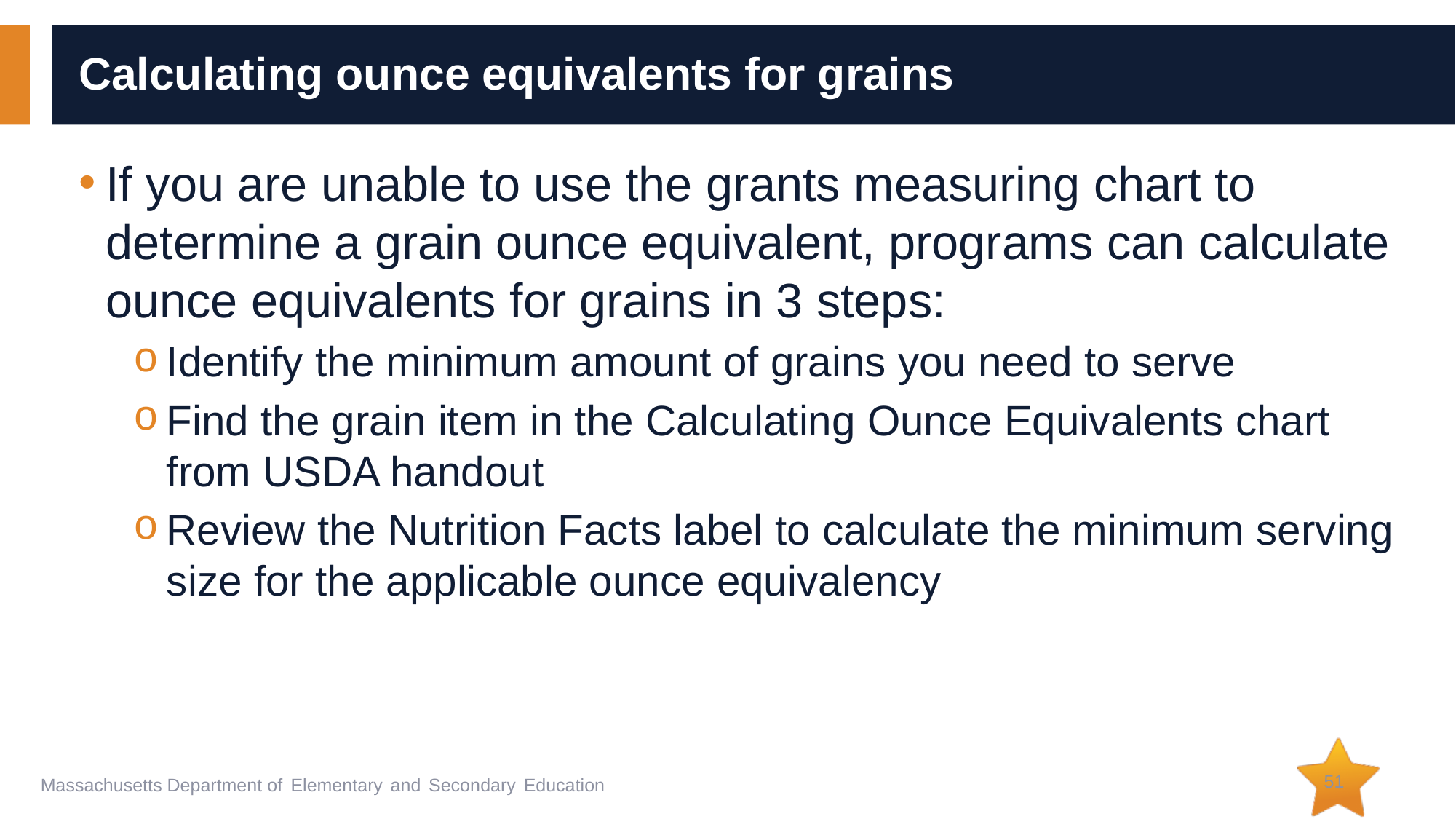

# Calculating ounce equivalents for grains
If you are unable to use the grants measuring chart to determine a grain ounce equivalent, programs can calculate ounce equivalents for grains in 3 steps:
Identify the minimum amount of grains you need to serve
Find the grain item in the Calculating Ounce Equivalents chart from USDA handout
Review the Nutrition Facts label to calculate the minimum serving size for the applicable ounce equivalency
51